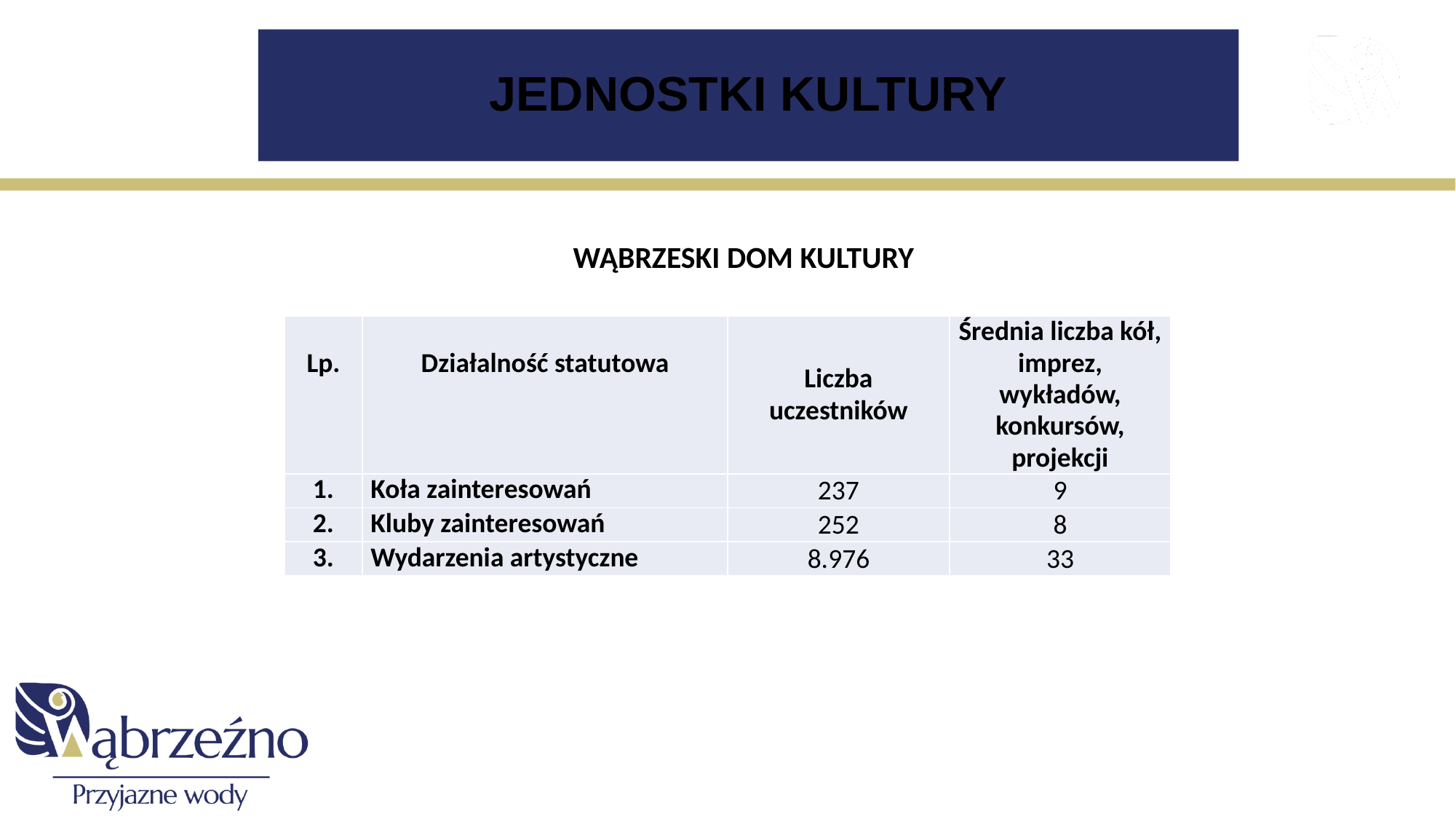

# JEDNOSTKI KULTURY
WĄBRZESKI DOM KULTURY

| Lp. | Działalność statutowa | Liczba uczestników | Średnia liczba kół, imprez, wykładów, konkursów, projekcji |
| --- | --- | --- | --- |
| 1. | Koła zainteresowań | 237 | 9 |
| 2. | Kluby zainteresowań | 252 | 8 |
| 3. | Wydarzenia artystyczne | 8.976 | 33 |